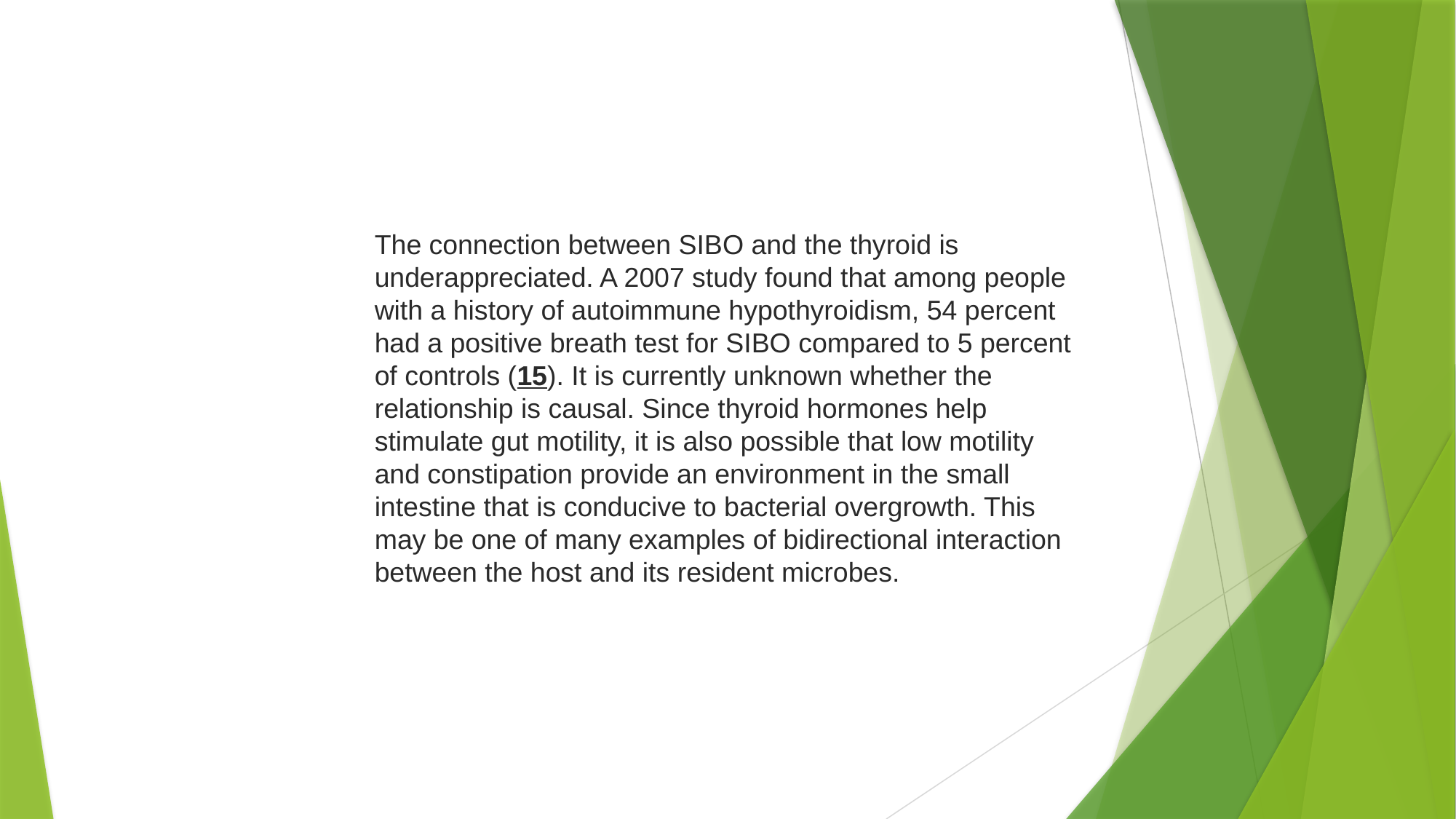

The connection between SIBO and the thyroid is underappreciated. A 2007 study found that among people with a history of autoimmune hypothyroidism, 54 percent had a positive breath test for SIBO compared to 5 percent of controls (15). It is currently unknown whether the relationship is causal. Since thyroid hormones help stimulate gut motility, it is also possible that low motility and constipation provide an environment in the small intestine that is conducive to bacterial overgrowth. This may be one of many examples of bidirectional interaction between the host and its resident microbes.